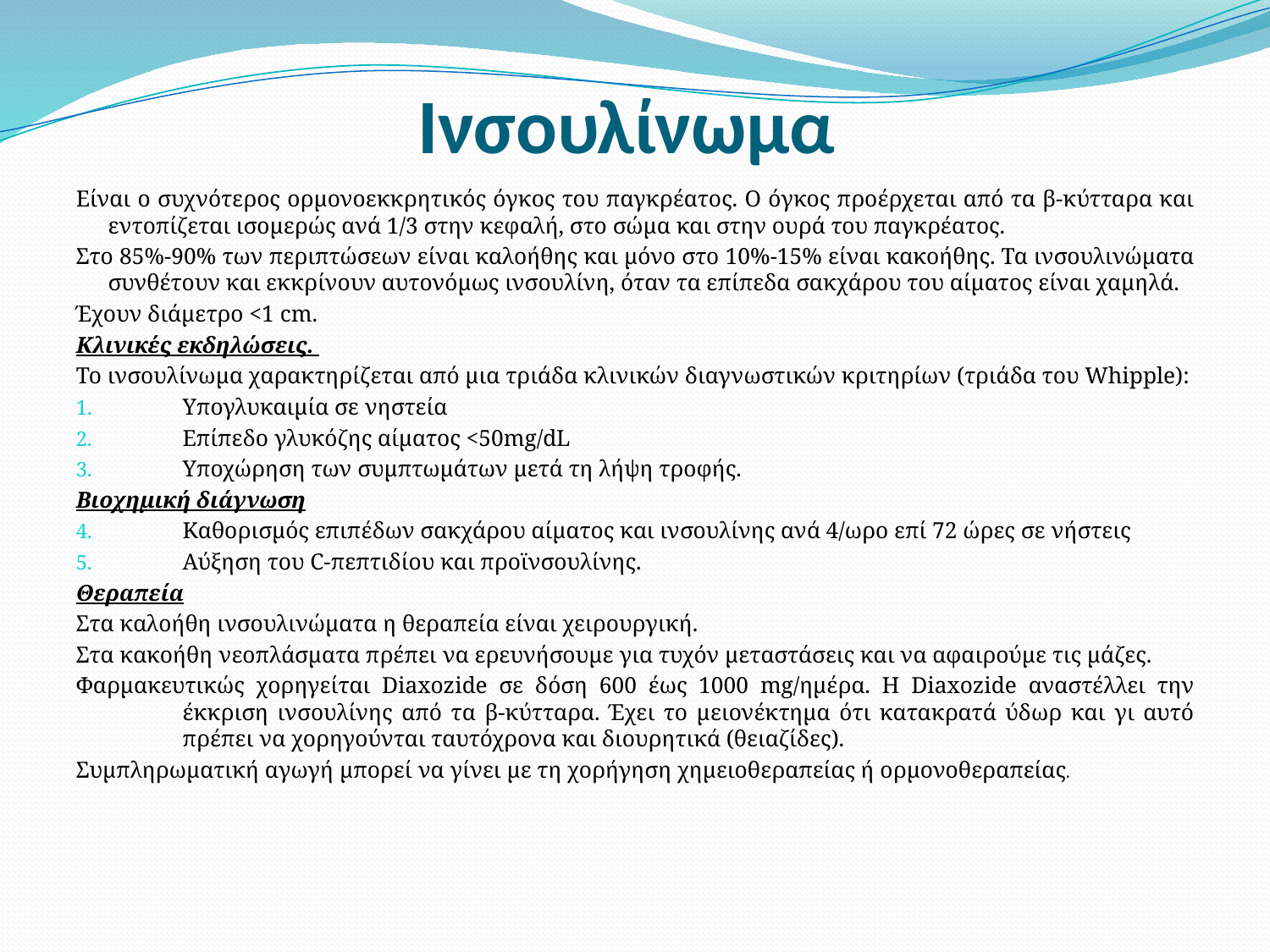

# Ινσουλίνωμα
Είναι ο συχνότερος ορμονοεκκρητικός όγκος του παγκρέατος. Ο όγκος προέρχεται από τα β-κύτταρα και εντοπίζεται ισομερώς ανά 1/3 στην κεφαλή, στο σώμα και στην ουρά του παγκρέατος.
Στο 85%-90% των περιπτώσεων είναι καλοήθης και μόνο στο 10%-15% είναι κακοήθης. Τα ινσουλινώματα συνθέτουν και εκκρίνουν αυτονόμως ινσουλίνη, όταν τα επίπεδα σακχάρου του αίματος είναι χαμηλά.
Έχουν διάμετρο <1 cm.
Κλινικές εκδηλώσεις.
Το ινσουλίνωμα χαρακτηρίζεται από μια τριάδα κλινικών διαγνωστικών κριτηρίων (τριάδα του Whipple):
Υπογλυκαιμία σε νηστεία
Επίπεδο γλυκόζης αίματος <50mg/dL
Υποχώρηση των συμπτωμάτων μετά τη λήψη τροφής.
Βιοχημική διάγνωση
Καθορισμός επιπέδων σακχάρου αίματος και ινσουλίνης ανά 4/ωρο επί 72 ώρες σε νήστεις
Αύξηση του C-πεπτιδίου και προϊνσουλίνης.
Θεραπεία
Στα καλοήθη ινσουλινώματα η θεραπεία είναι χειρουργική.
Στα κακοήθη νεοπλάσματα πρέπει να ερευνήσουμε για τυχόν μεταστάσεις και να αφαιρούμε τις μάζες.
Φαρμακευτικώς χορηγείται Diaxozide σε δόση 600 έως 1000 mg/ημέρα. Η Diaxozide αναστέλλει την έκκριση ινσουλίνης από τα β-κύτταρα. Έχει το μειονέκτημα ότι κατακρατά ύδωρ και γι αυτό πρέπει να χορηγούνται ταυτόχρονα και διουρητικά (θειαζίδες).
Συμπληρωματική αγωγή μπορεί να γίνει με τη χορήγηση χημειοθεραπείας ή ορμονοθεραπείας.